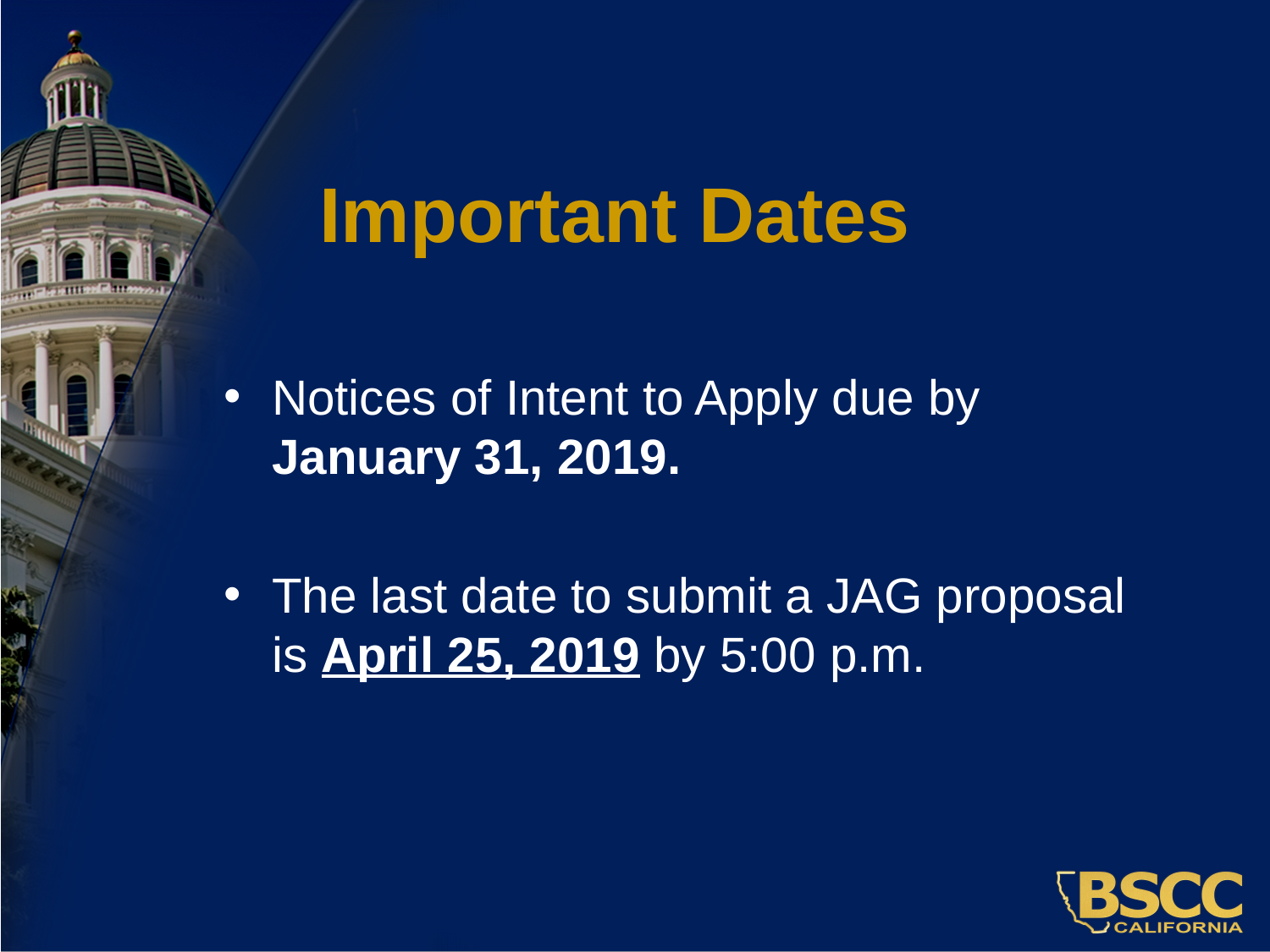

# Important Dates
Notices of Intent to Apply due by January 31, 2019.

The last date to submit a JAG proposal is April 25, 2019 by 5:00 p.m.